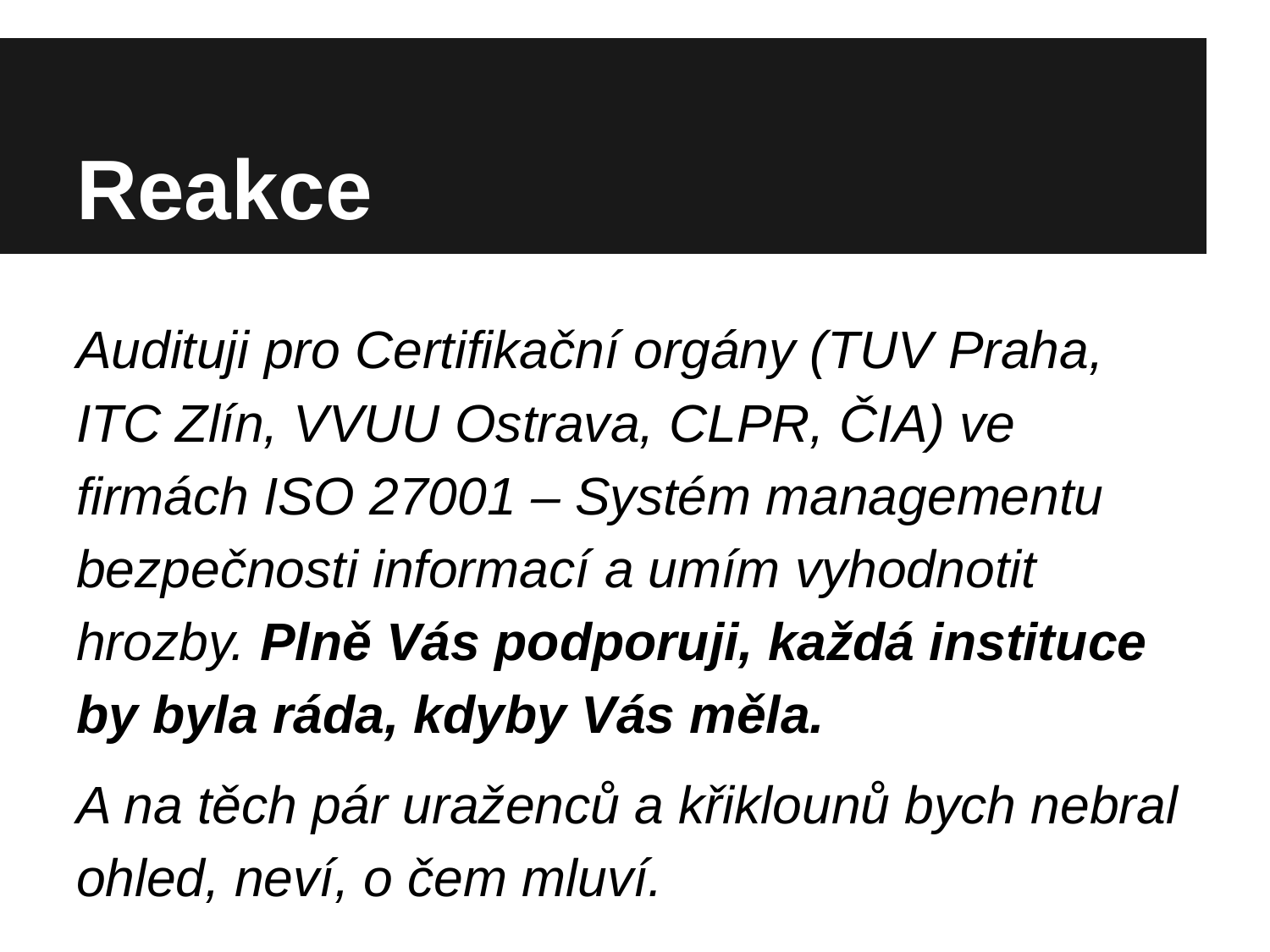

# Reakce
Audituji pro Certifikační orgány (TUV Praha, ITC Zlín, VVUU Ostrava, CLPR, ČIA) ve firmách ISO 27001 – Systém managementu bezpečnosti informací a umím vyhodnotit hrozby. Plně Vás podporuji, každá instituce by byla ráda, kdyby Vás měla.
A na těch pár uraženců a křiklounů bych nebral ohled, neví, o čem mluví.